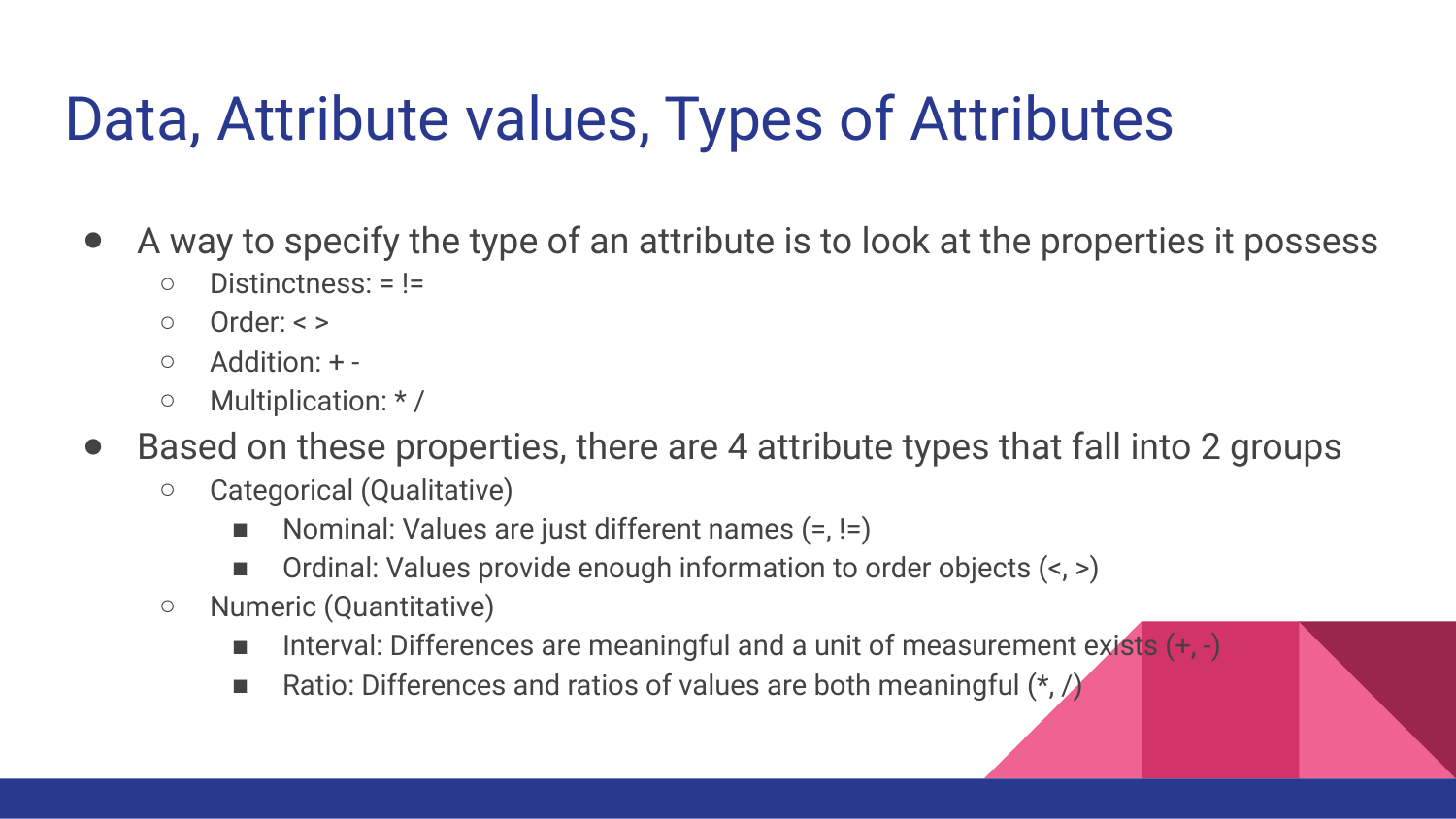

# Data, Attribute values, Types of Attributes

A way to specify the type of an attribute is to look at the properties it possess
Distinctness: = !=
Order: < >
Addition: + -
Multiplication: * /
Based on these properties, there are 4 attribute types that fall into 2 groups
Categorical (Qualitative)
Nominal: Values are just different names (=, !=)
Ordinal: Values provide enough information to order objects (<, >)
Numeric (Quantitative)
Interval: Differences are meaningful and a unit of measurement exists (+, -)
Ratio: Differences and ratios of values are both meaningful (*, /)